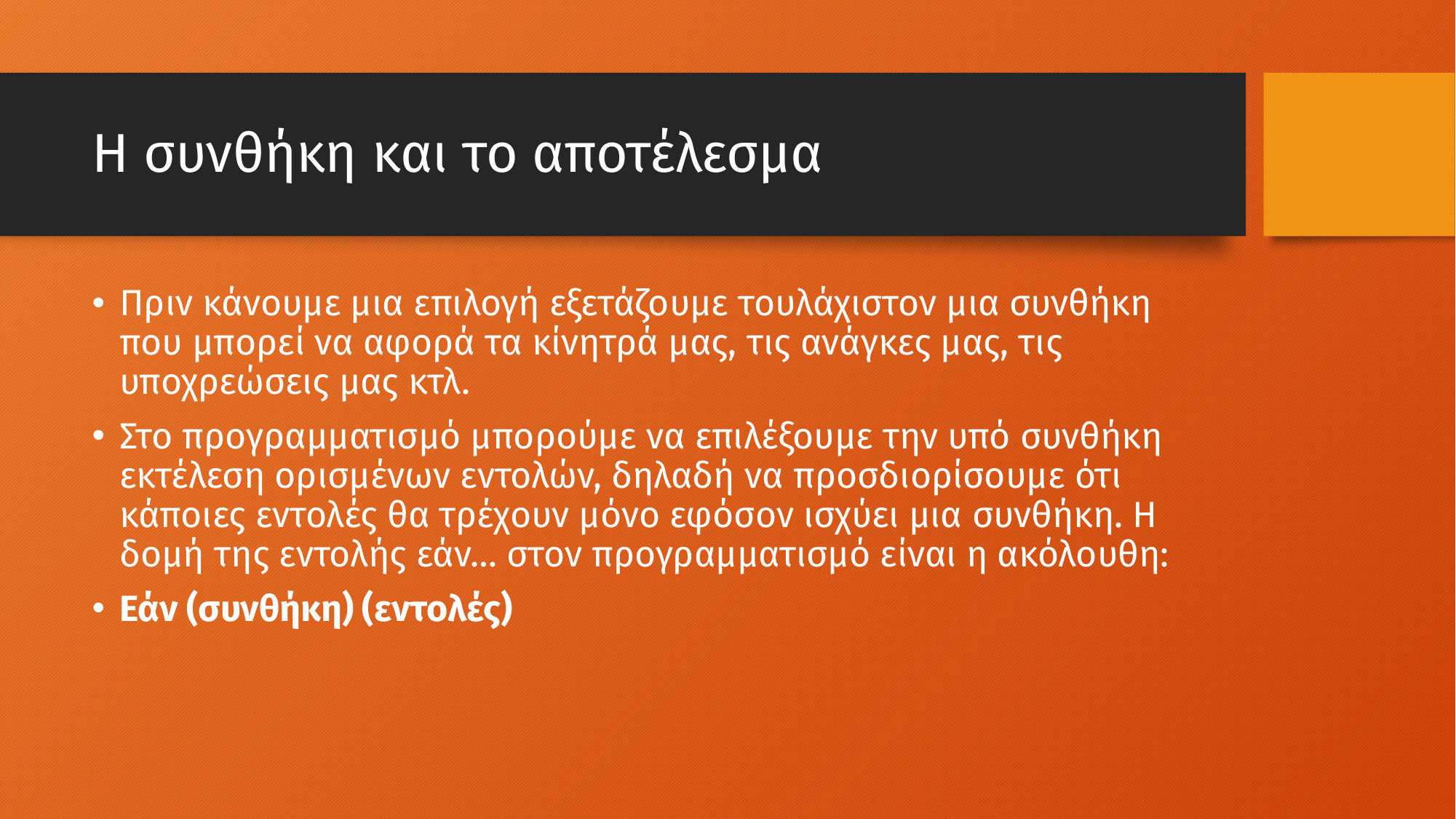

# H συνθήκη και το αποτέλεσμα
Πριν κάνουμε μια επιλογή εξετάζουμε τουλάχιστον μια συνθήκη που μπορεί να αφορά τα κίνητρά μας, τις ανάγκες μας, τις υποχρεώσεις μας κτλ.
Στο προγραμματισμό μπορούμε να επιλέξουμε την υπό συνθήκη εκτέλεση ορισμένων εντολών, δηλαδή να προσδιορίσουμε ότι κάποιες εντολές θα τρέχουν μόνο εφόσον ισχύει μια συνθήκη. Η δομή της εντολής εάν… στον προγραμματισμό είναι η ακόλουθη:
Εάν (συνθήκη) (εντολές)